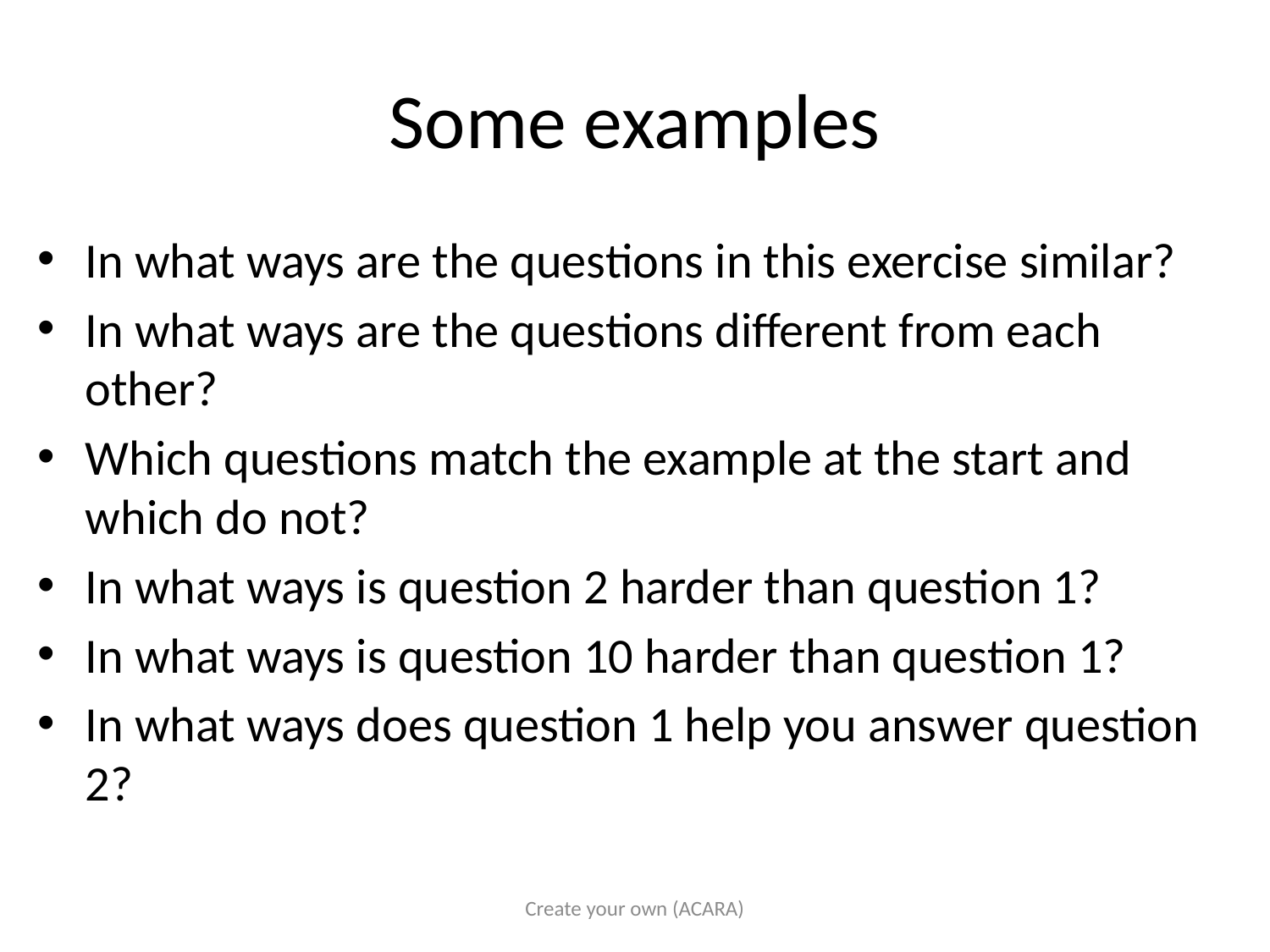

# Some examples
In what ways are the questions in this exercise similar?
In what ways are the questions different from each other?
Which questions match the example at the start and which do not?
In what ways is question 2 harder than question 1?
In what ways is question 10 harder than question 1?
In what ways does question 1 help you answer question 2?
Create your own (ACARA)